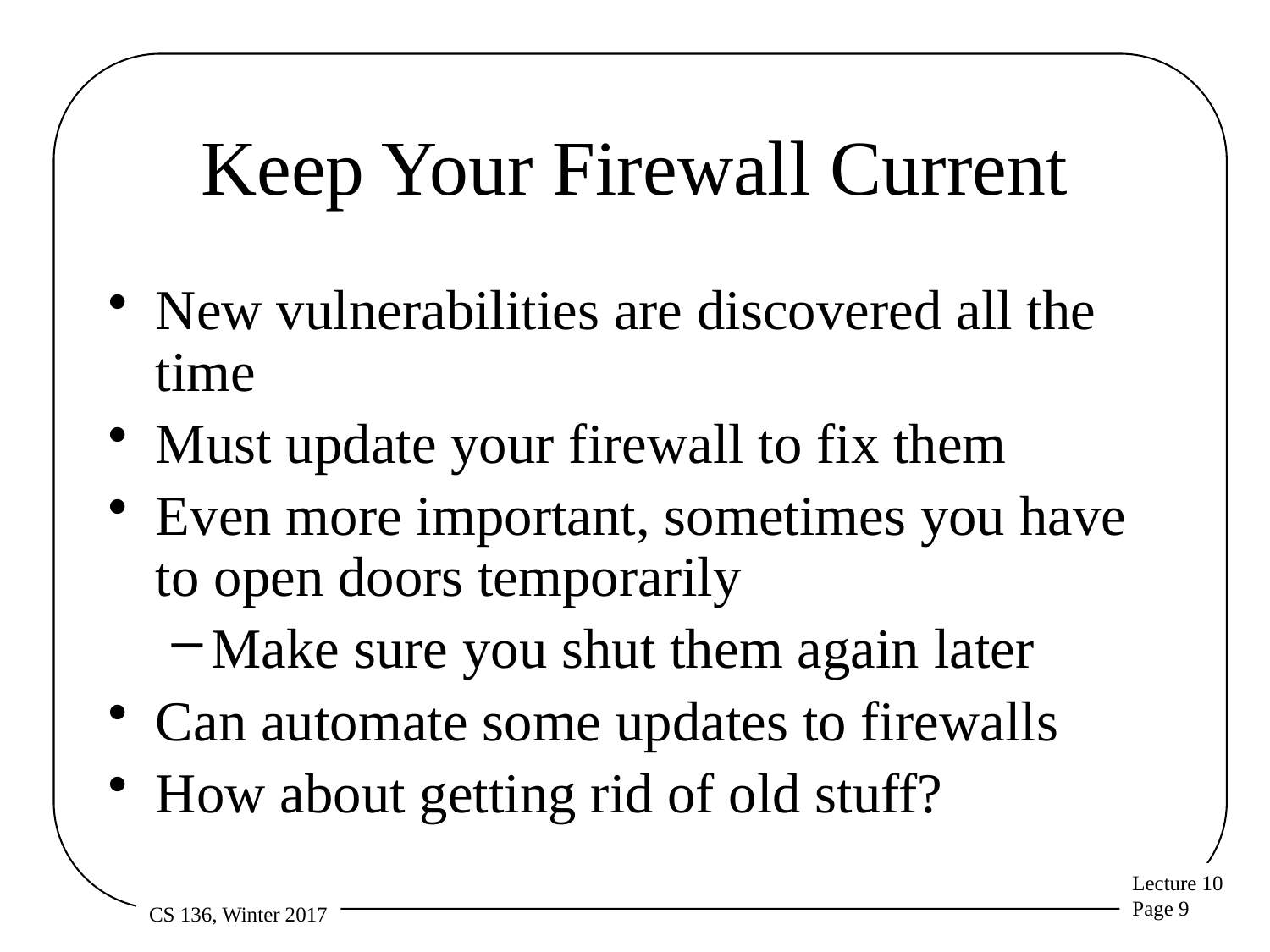

# Keep Your Firewall Current
New vulnerabilities are discovered all the time
Must update your firewall to fix them
Even more important, sometimes you have to open doors temporarily
Make sure you shut them again later
Can automate some updates to firewalls
How about getting rid of old stuff?